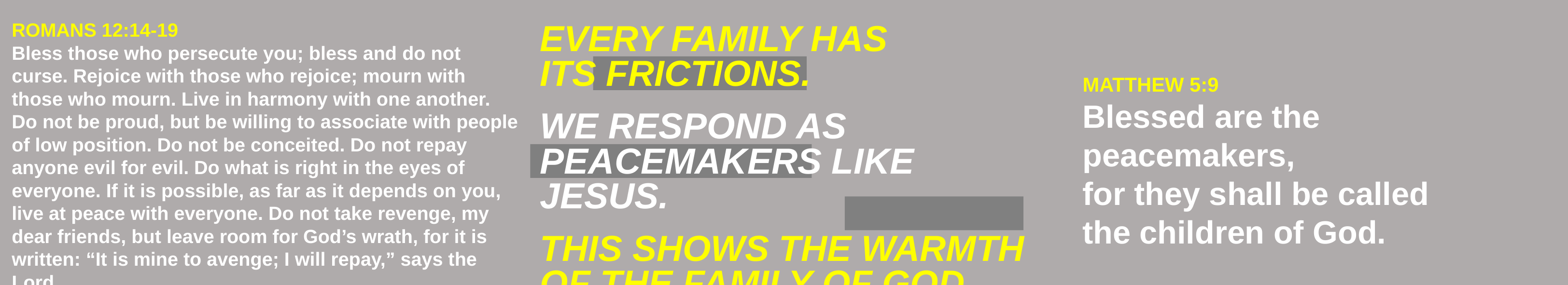

ROMANS 12:14-19
Bless those who persecute you; bless and do not curse. Rejoice with those who rejoice; mourn with those who mourn. Live in harmony with one another. Do not be proud, but be willing to associate with people of low position. Do not be conceited. Do not repay anyone evil for evil. Do what is right in the eyes of everyone. If it is possible, as far as it depends on you, live at peace with everyone. Do not take revenge, my dear friends, but leave room for God’s wrath, for it is written: “It is mine to avenge; I will repay,” says the Lord.
EVERY FAMILY HAS
ITS FRICTIONS.
WE RESPOND AS PEACEMAKERS LIKE JESUS.
THIS SHOWS THE WARMTH
OF THE FAMILY OF GOD.

MATTHEW 5:9
Blessed are the peacemakers,
for they shall be called
the children of God.